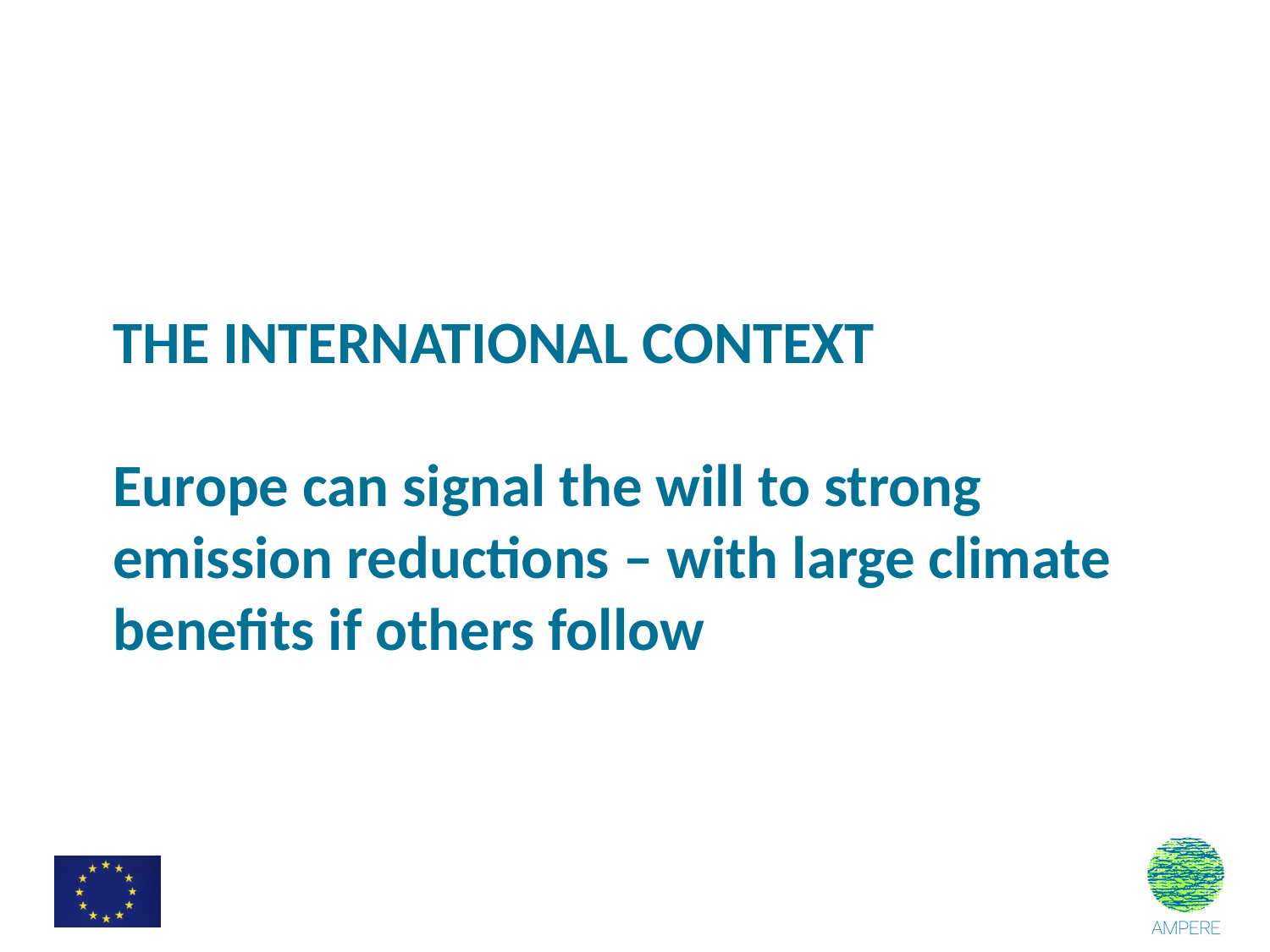

# THE INTERNATIONAL CONTEXT Europe can signal the will to strong emission reductions – with large climate benefits if others follow